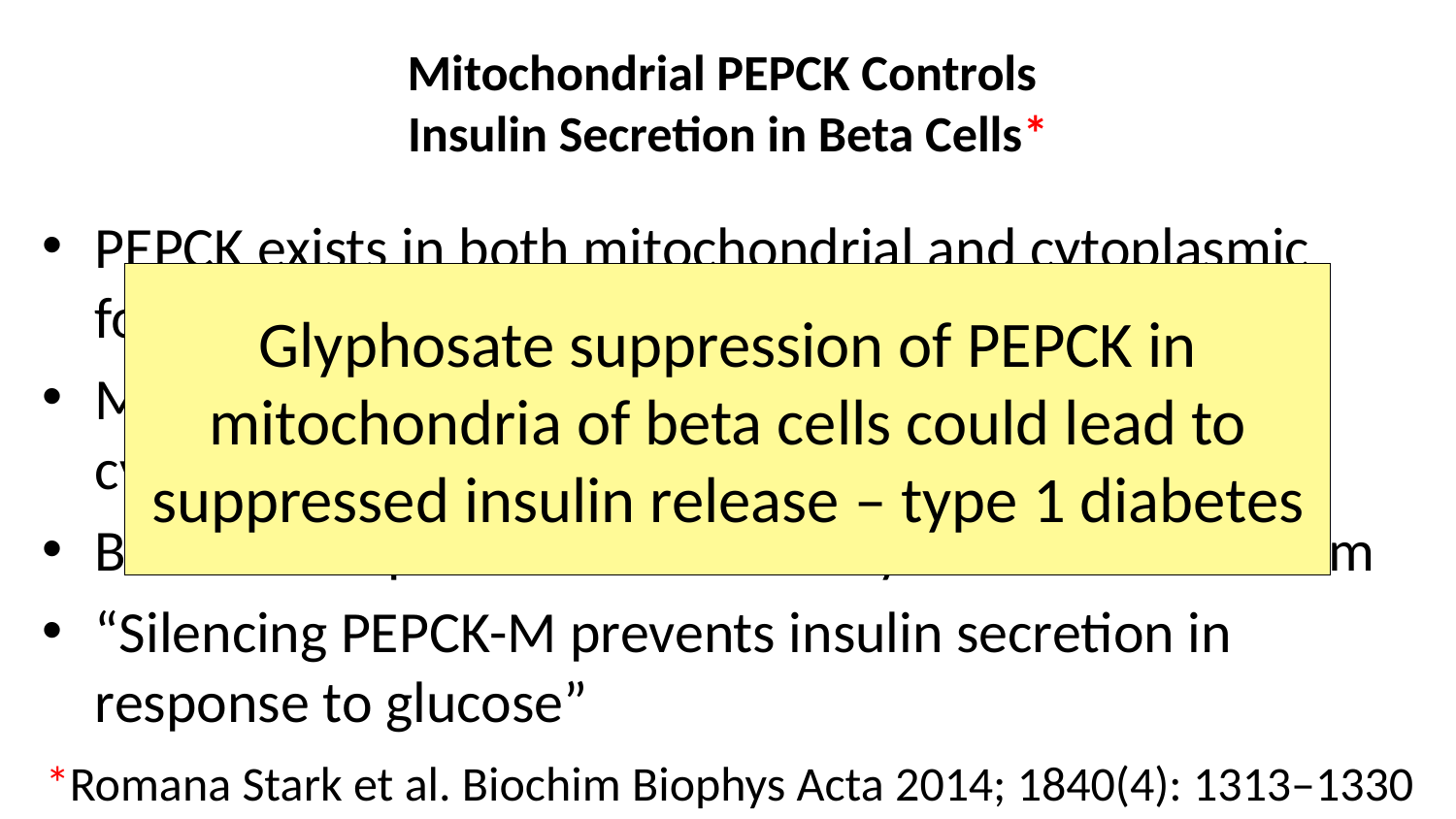

# Mitochondrial PEPCK Controls Insulin Secretion in Beta Cells*
PEPCK exists in both mitochondrial and cytoplasmic forms
Mitochondrial PEPCK is constitutional, whereas cytoplasmic forms are regulated
Beta cells in pancreas contain only mitochondrial form
“Silencing PEPCK-M prevents insulin secretion in response to glucose”
Glyphosate suppression of PEPCK in mitochondria of beta cells could lead to suppressed insulin release – type 1 diabetes
*Romana Stark et al. Biochim Biophys Acta 2014; 1840(4): 1313–1330